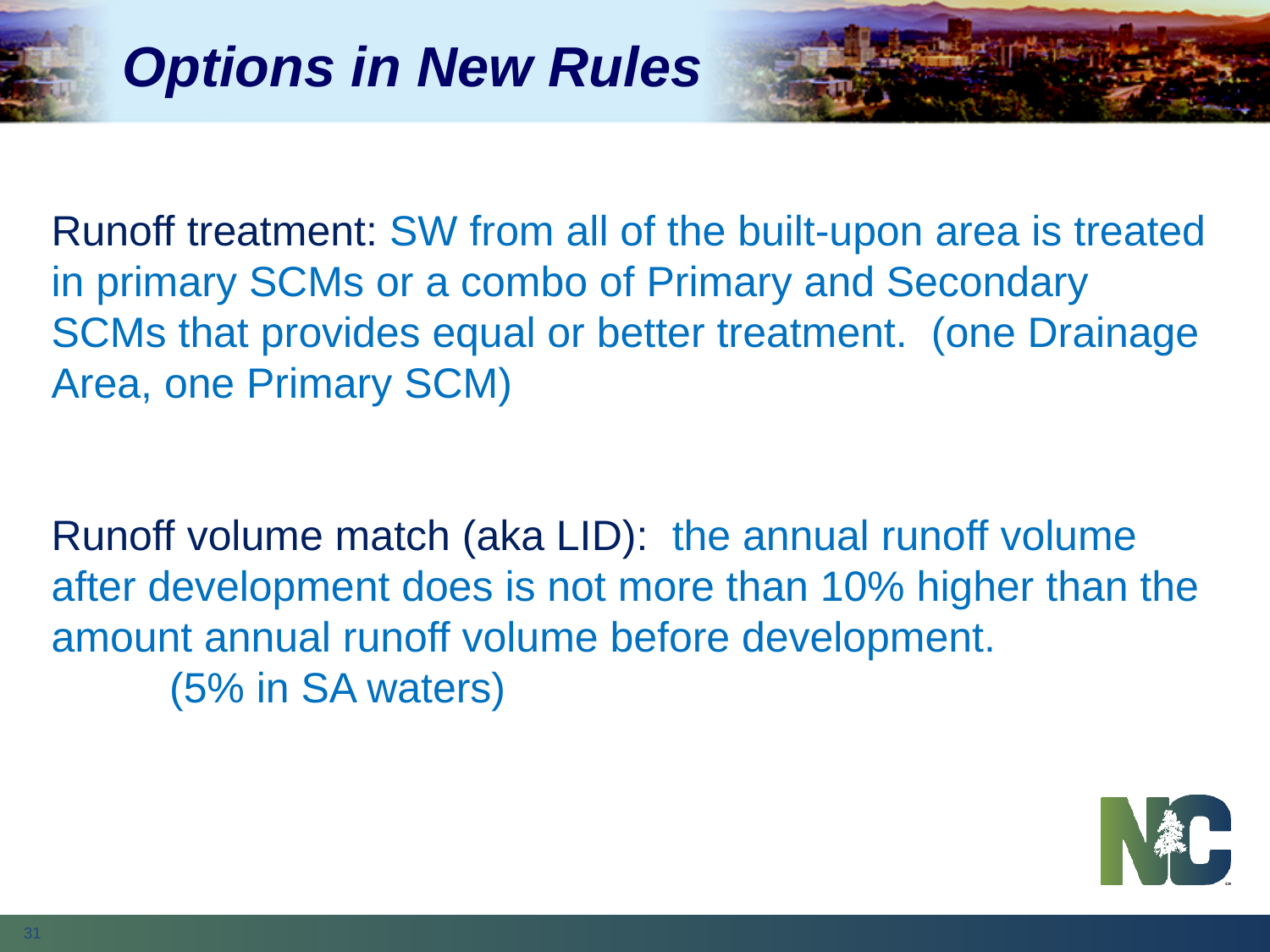

# Options in New Rules

Runoff treatment: SW from all of the built-upon area is treated in primary SCMs or a combo of Primary and Secondary SCMs that provides equal or better treatment.  (one Drainage Area, one Primary SCM)

Runoff volume match (aka LID):  the annual runoff volume after development does is not more than 10% higher than the amount annual runoff volume before development.                            (5% in SA waters)
31